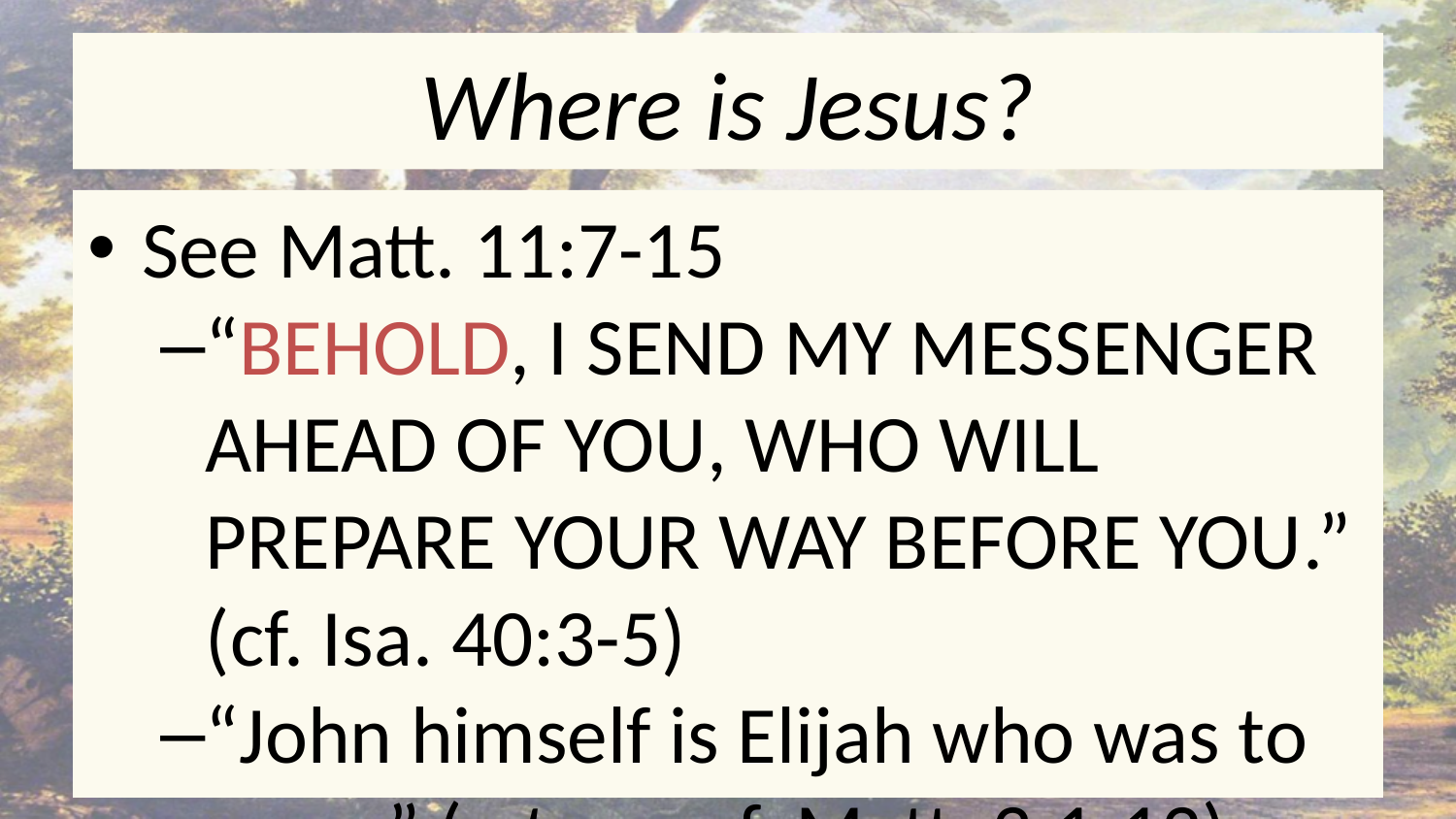

# Where is Jesus?
See Matt. 11:7-15
“Behold, I send My messenger ahead of You, Who will prepare Your way before You.” (cf. Isa. 40:3-5)
“John himself is Elijah who was to come” (a type; cf. Matt. 3:1-12)